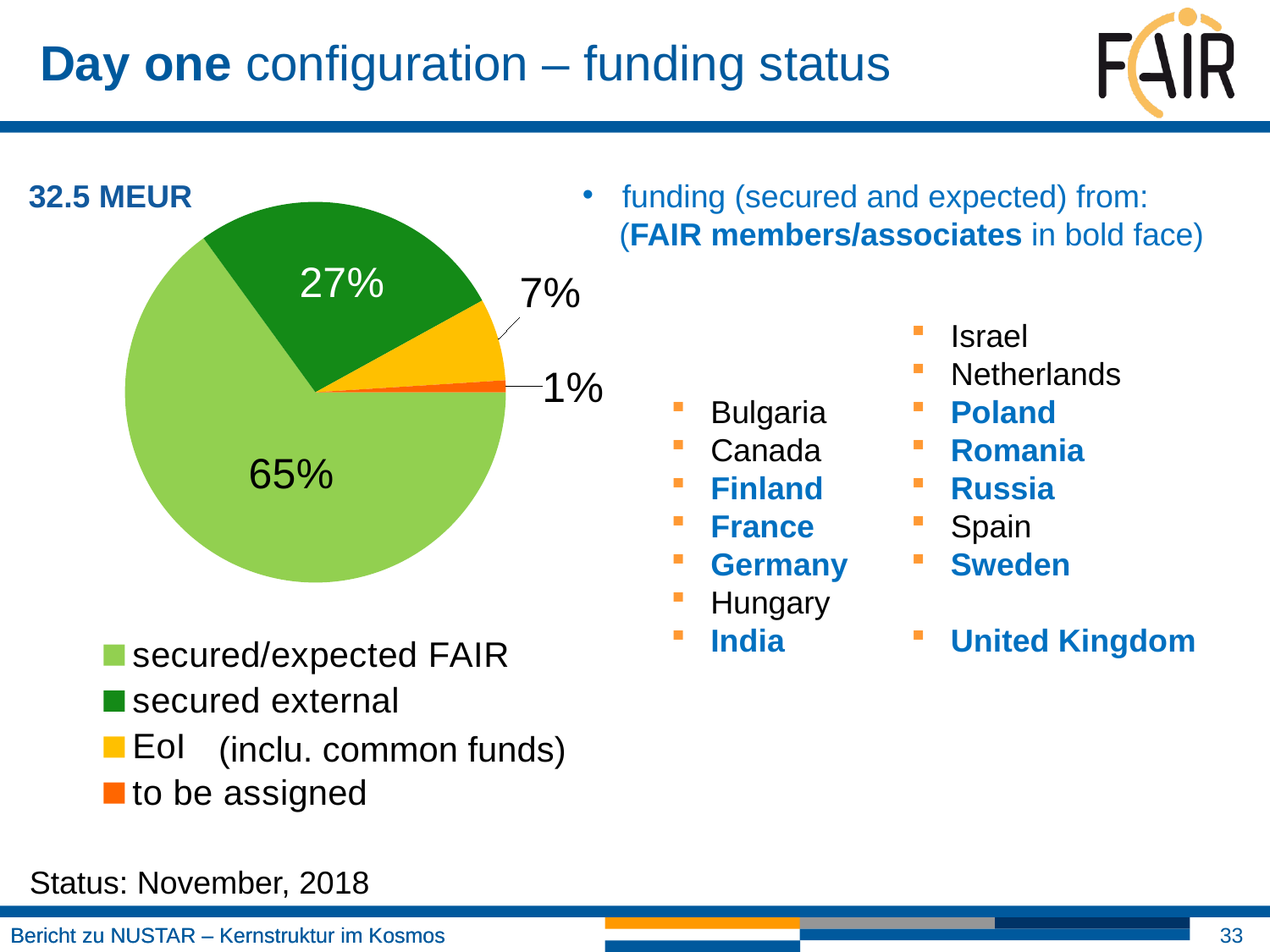

33
# Day one configuration – funding status

### Chart

| Category | Spalte1 |
|---|---|
| secured/expected FAIR | 0.65 |
| secured external | 0.27 |
| EoI | 0.07 |
| to be assigned | 0.01 |
32.5 MEUR
funding (secured and expected) from:
	(FAIR members/associates in bold face)

Bulgaria
Canada
Finland
France
Germany
Hungary
India

Israel
Netherlands
Poland
Romania
Russia
Spain
Sweden

United Kingdom
(inclu. common funds)
Status: November, 2018